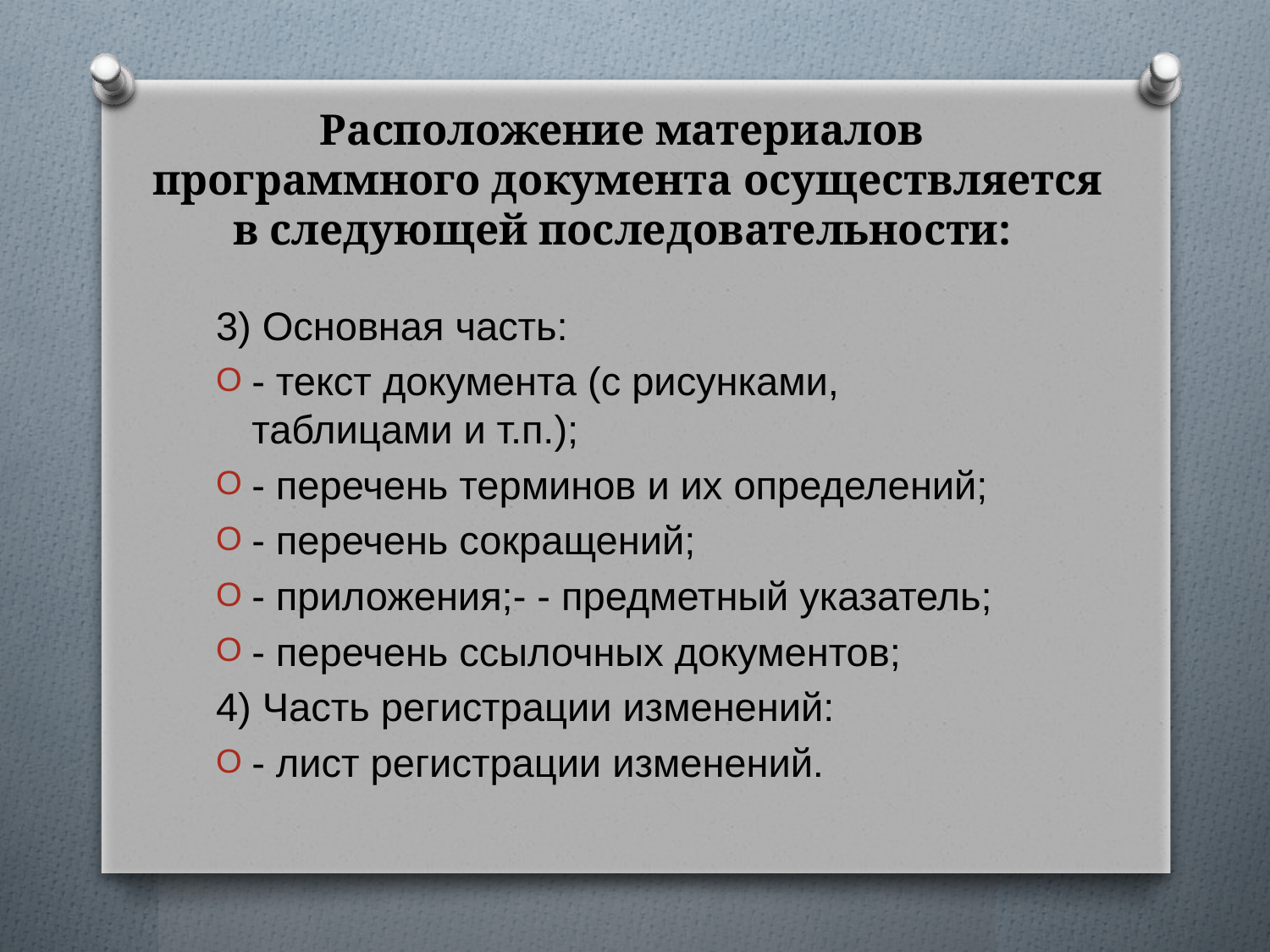

# Расположение материалов программного документа осуществляется в следующей последовательности:
3) Основная часть:
- текст документа (с рисунками, таблицами и т.п.);
- перечень терминов и их определений;
- перечень сокращений;
- приложения;- - предметный указатель;
- перечень ссылочных документов;
4) Часть регистрации изменений:
- лист регистрации изменений.